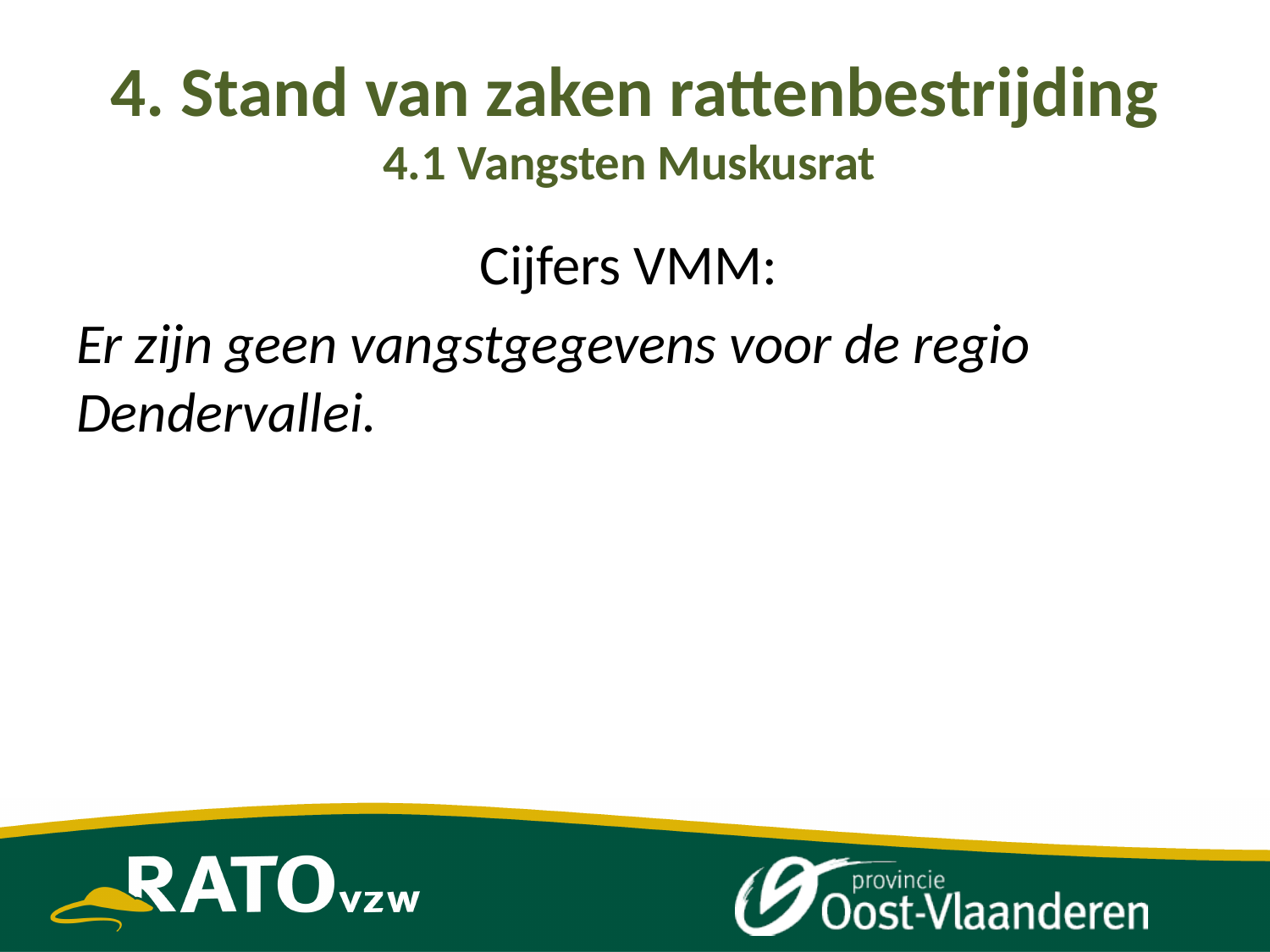

# 4. Stand van zaken rattenbestrijding 4.1 Vangsten Muskusrat
Cijfers VMM:
Er zijn geen vangstgegevens voor de regio Dendervallei.